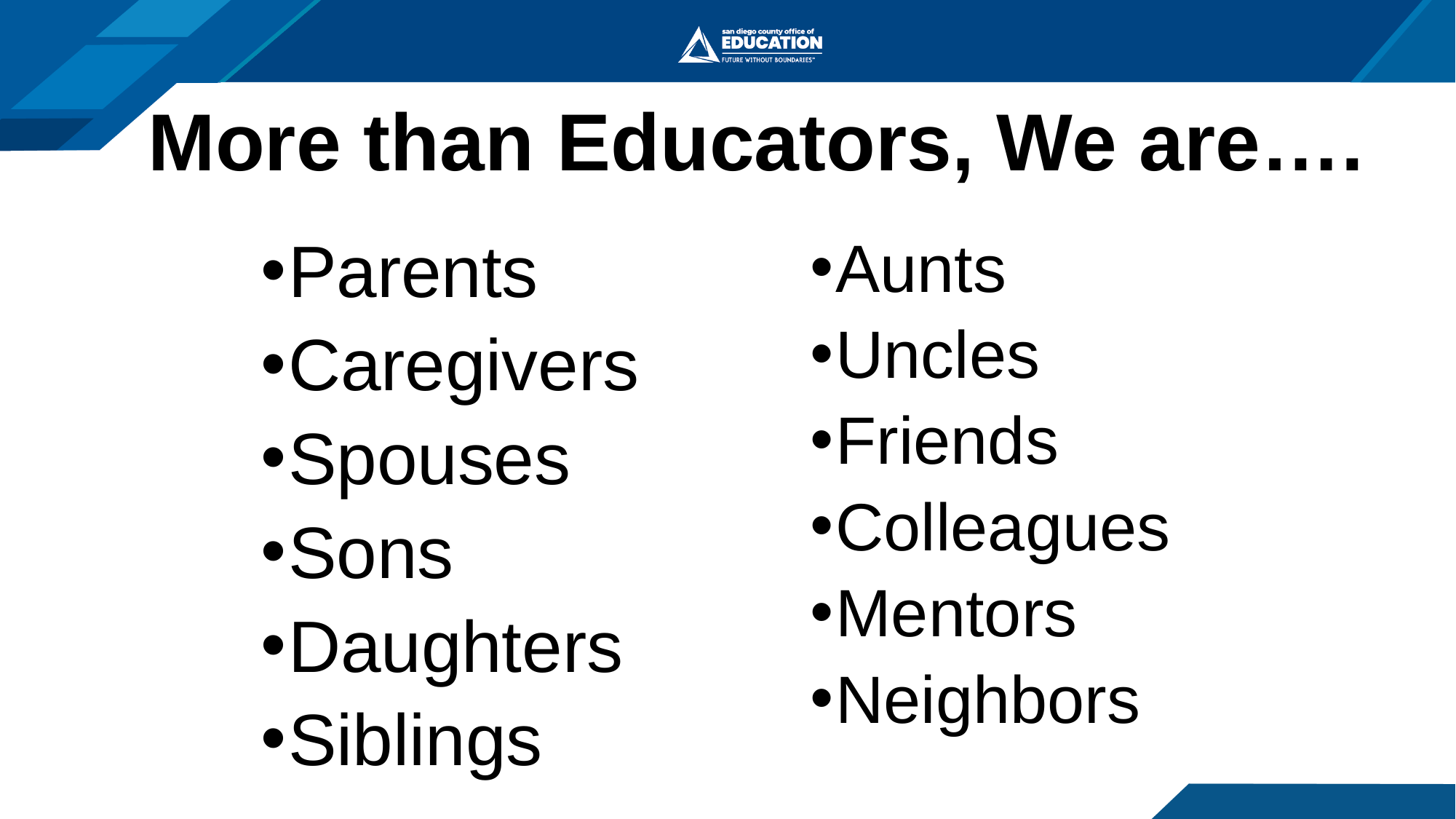

# More than Educators, We are….
Aunts
Uncles
Friends
Colleagues
Mentors
Neighbors

Parents
Caregivers
Spouses
Sons
Daughters
Siblings